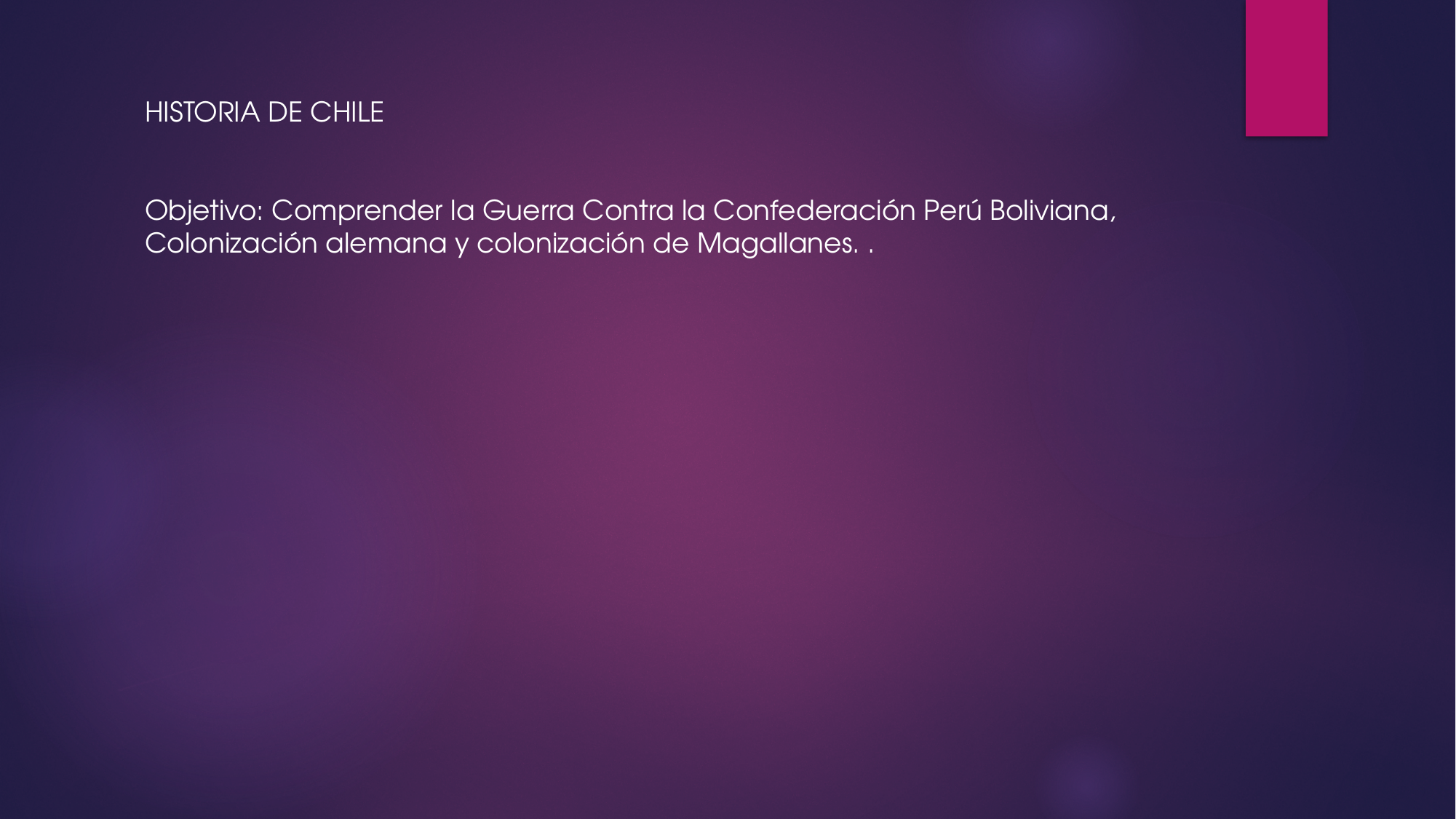

HISTORIA DE CHILE

Objetivo: Comprender la Guerra Contra la Confederación Perú Boliviana, Colonización alemana y colonización de Magallanes. .